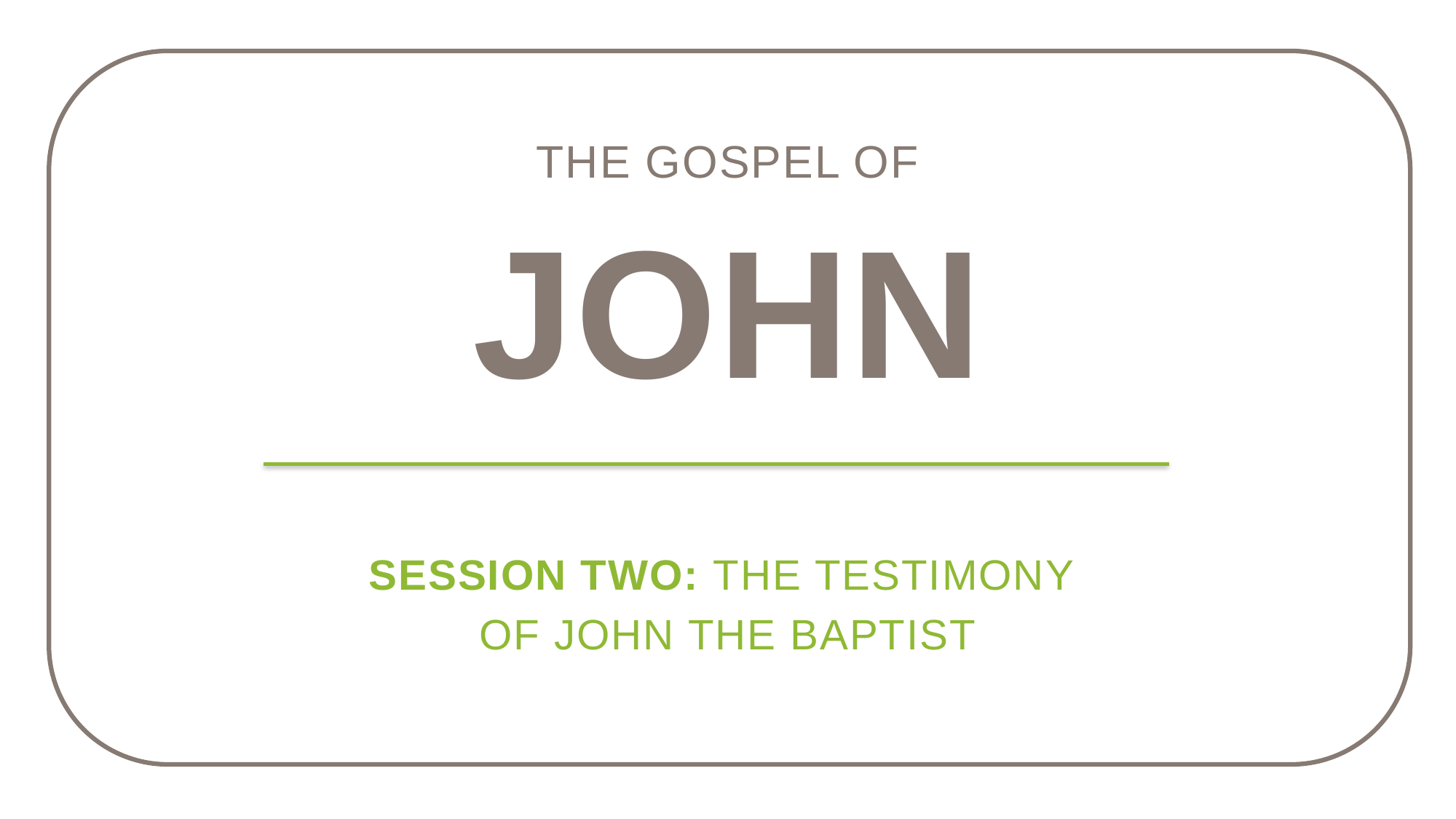

The gospel of
john

Session two: The Testimony
of John the Baptist